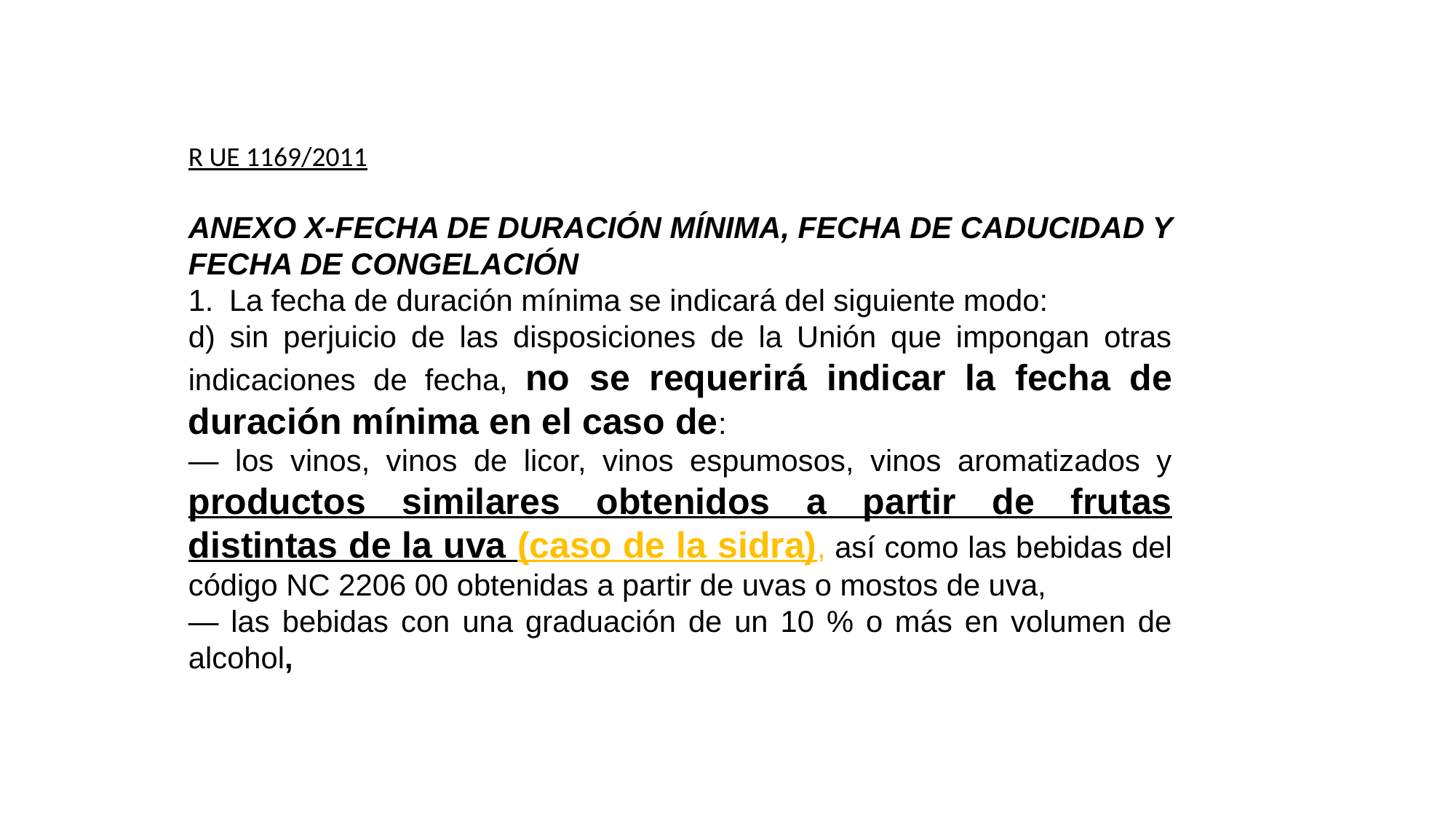

R UE 1169/2011

ANEXO X-FECHA DE DURACIÓN MÍNIMA, FECHA DE CADUCIDAD Y FECHA DE CONGELACIÓN
La fecha de duración mínima se indicará del siguiente modo:
d) sin perjuicio de las disposiciones de la Unión que impongan otras indicaciones de fecha, no se requerirá indicar la fecha de duración mínima en el caso de:
— los vinos, vinos de licor, vinos espumosos, vinos aromatizados y productos similares obtenidos a partir de frutas distintas de la uva (caso de la sidra), así como las bebidas del código NC 2206 00 obtenidas a partir de uvas o mostos de uva,
— las bebidas con una graduación de un 10 % o más en volumen de alcohol,